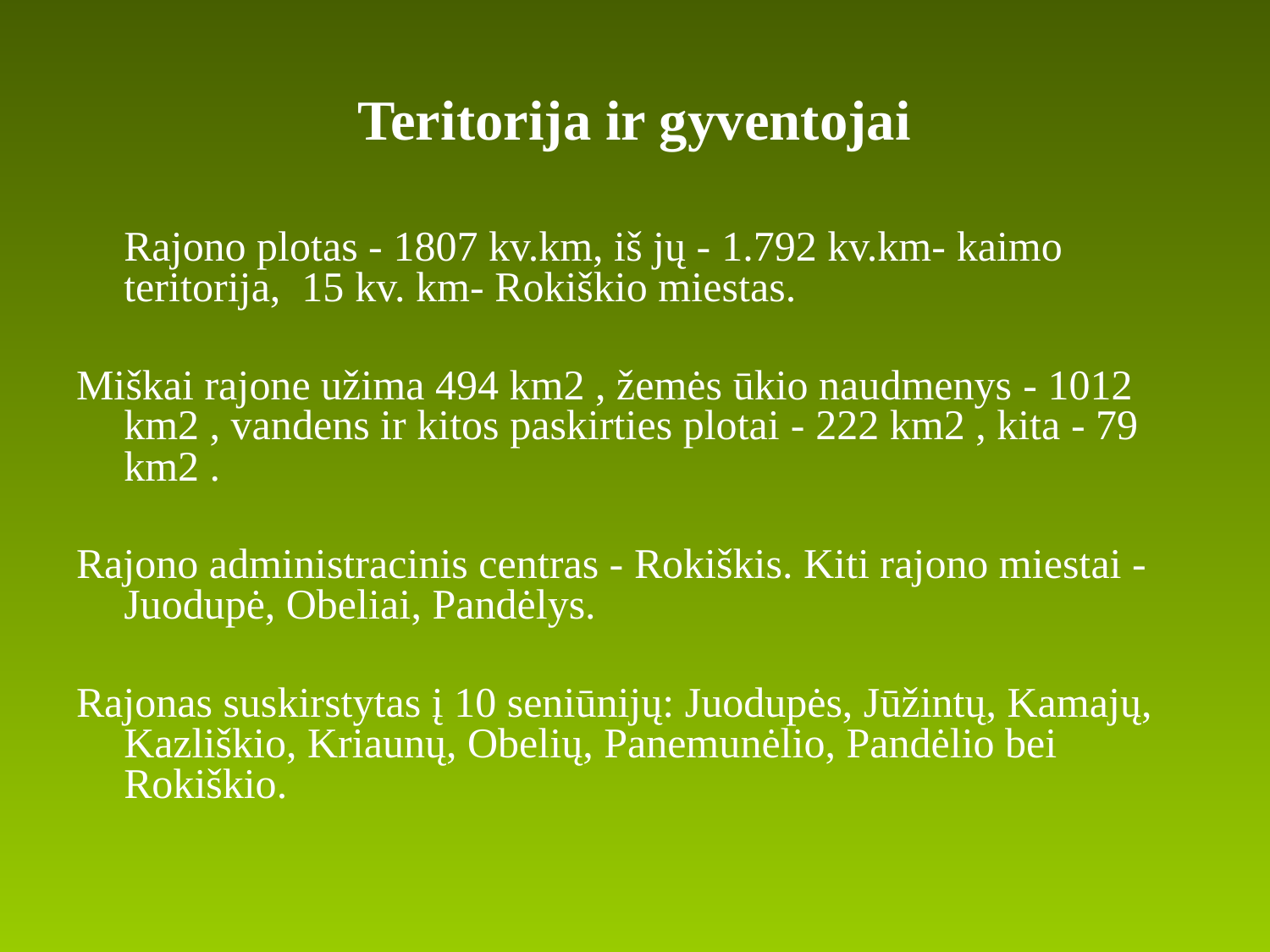

# Teritorija ir gyventojai
	Rajono plotas - 1807 kv.km, iš jų - 1.792 kv.km- kaimo teritorija,  15 kv. km- Rokiškio miestas.

Miškai rajone užima 494 km2 , žemės ūkio naudmenys - 1012 km2 , vandens ir kitos paskirties plotai - 222 km2 , kita - 79 km2 .

Rajono administracinis centras - Rokiškis. Kiti rajono miestai - Juodupė, Obeliai, Pandėlys.

Rajonas suskirstytas į 10 seniūnijų: Juodupės, Jūžintų, Kamajų, Kazliškio, Kriaunų, Obelių, Panemunėlio, Pandėlio bei Rokiškio.